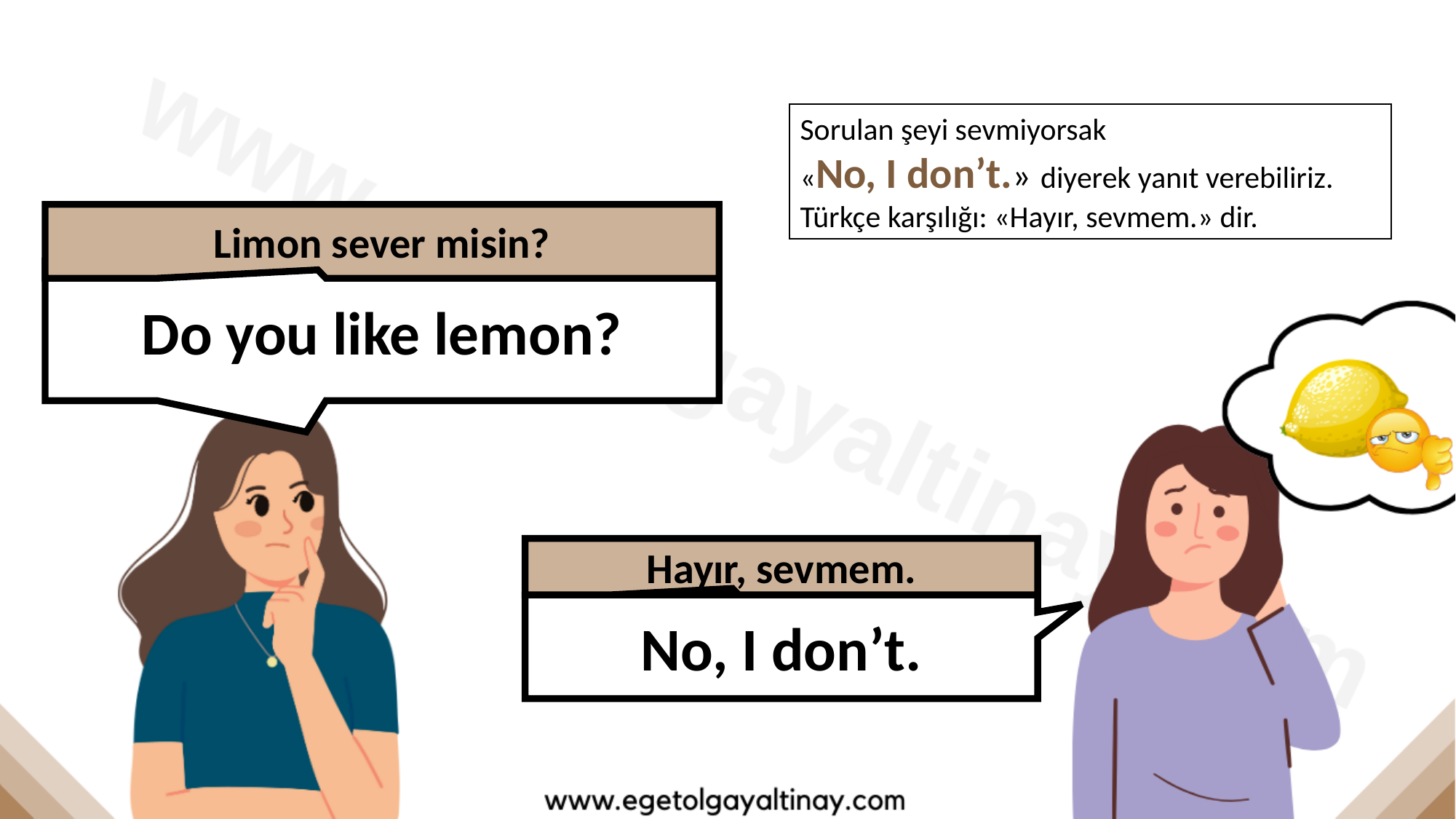

Sorulan şeyi sevmiyorsak
«No, I don’t.» diyerek yanıt verebiliriz.
Türkçe karşılığı: «Hayır, sevmem.» dir.
Limon sever misin?
Do you like lemon?
Hayır, sevmem.
No, I don’t.